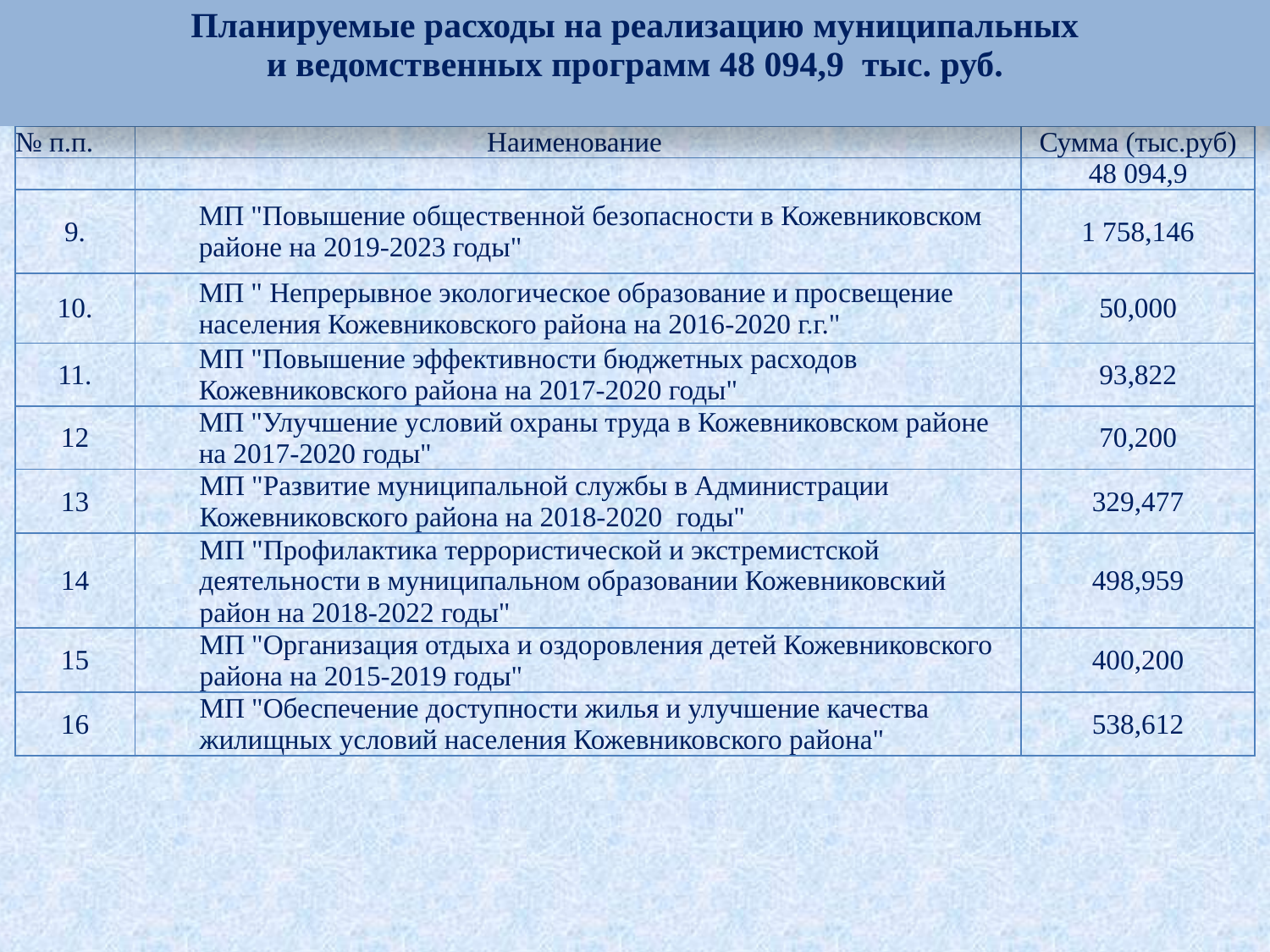

Планируемые расходы на реализацию муниципальных
 и ведомственных программ 48 094,9  тыс. руб.
| № п.п. | Наименование | Сумма (тыс.руб) |
| --- | --- | --- |
|  |  | 48 094,9 |
| 9. | МП "Повышение общественной безопасности в Кожевниковском районе на 2019-2023 годы" | 1 758,146 |
| 10. | МП " Непрерывное экологическое образование и просвещение населения Кожевниковского района на 2016-2020 г.г." | 50,000 |
| 11. | МП "Повышение эффективности бюджетных расходов Кожевниковского района на 2017-2020 годы" | 93,822 |
| 12 | МП "Улучшение условий охраны труда в Кожевниковском районе на 2017-2020 годы" | 70,200 |
| 13 | МП "Развитие муниципальной службы в Администрации Кожевниковского района на 2018-2020 годы" | 329,477 |
| 14 | МП "Профилактика террористической и экстремистской деятельности в муниципальном образовании Кожевниковский район на 2018-2022 годы" | 498,959 |
| 15 | МП "Организация отдыха и оздоровления детей Кожевниковского района на 2015-2019 годы" | 400,200 |
| 16 | МП "Обеспечение доступности жилья и улучшение качества жилищных условий населения Кожевниковского района" | 538,612 |